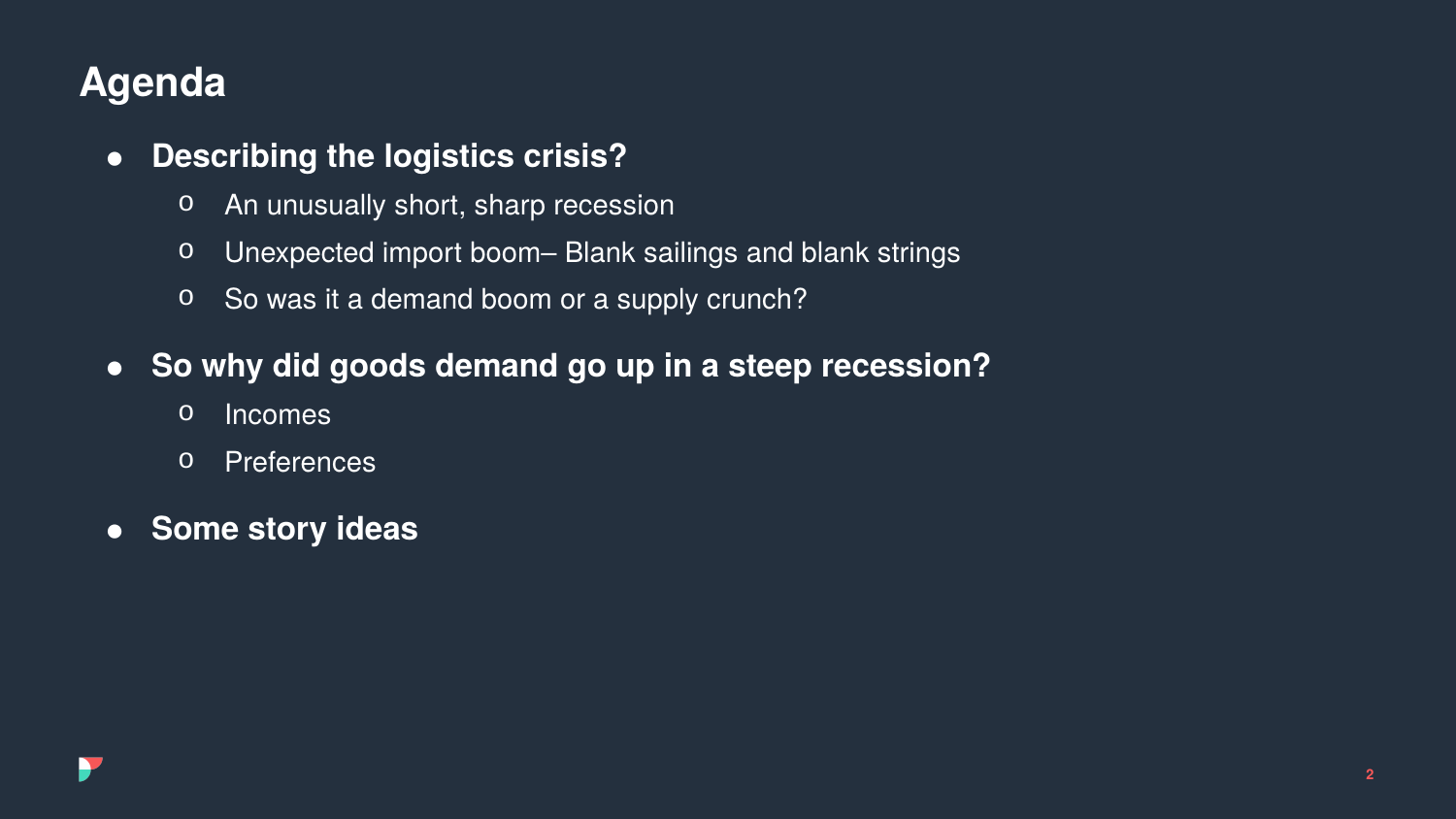

# Agenda
Describing the logistics crisis?
An unusually short, sharp recession
Unexpected import boom– Blank sailings and blank strings
So was it a demand boom or a supply crunch?
So why did goods demand go up in a steep recession?
Incomes
Preferences
Some story ideas

2